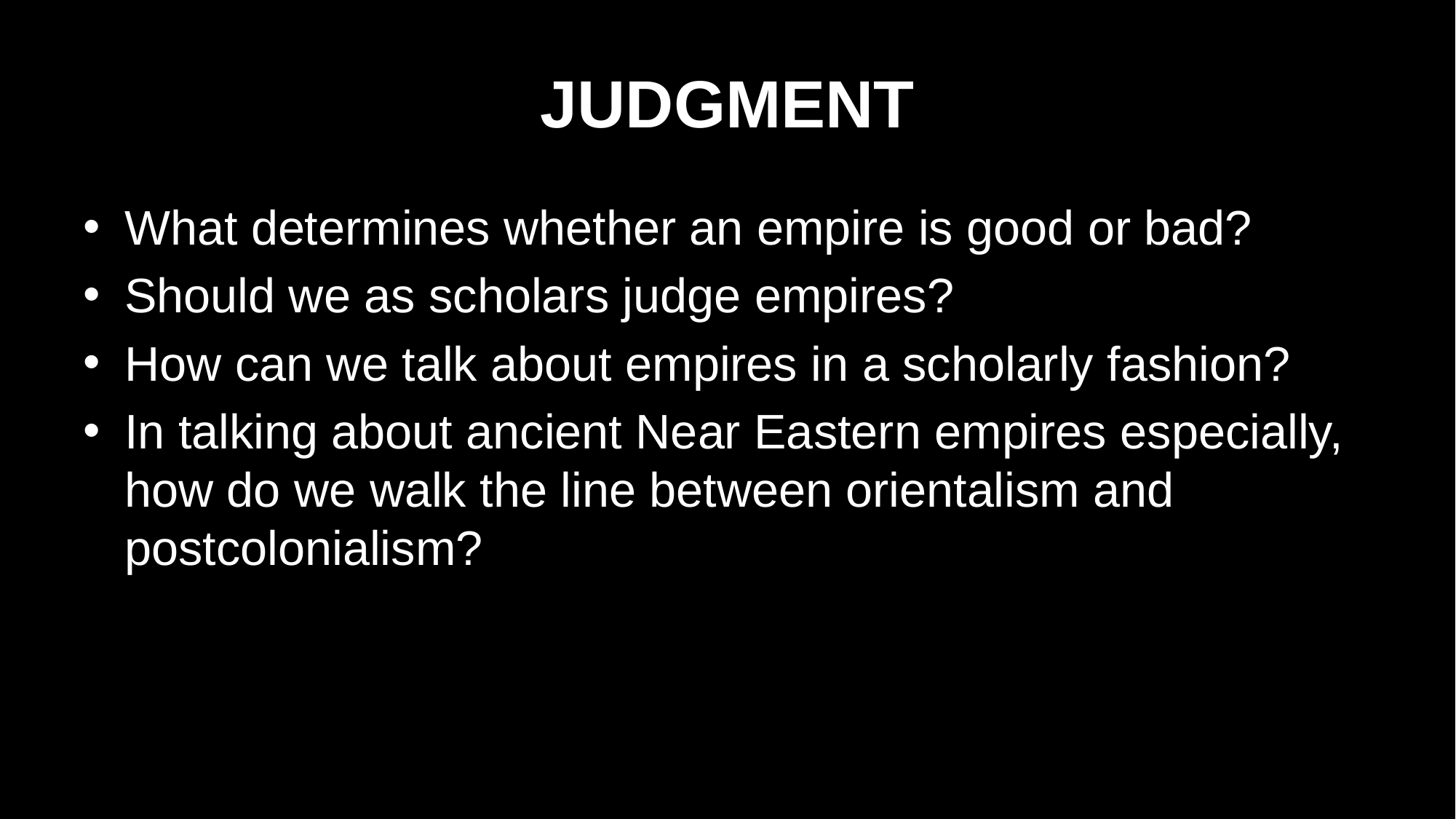

# Judgment
What determines whether an empire is good or bad?
Should we as scholars judge empires?
How can we talk about empires in a scholarly fashion?
In talking about ancient Near Eastern empires especially, how do we walk the line between orientalism and postcolonialism?